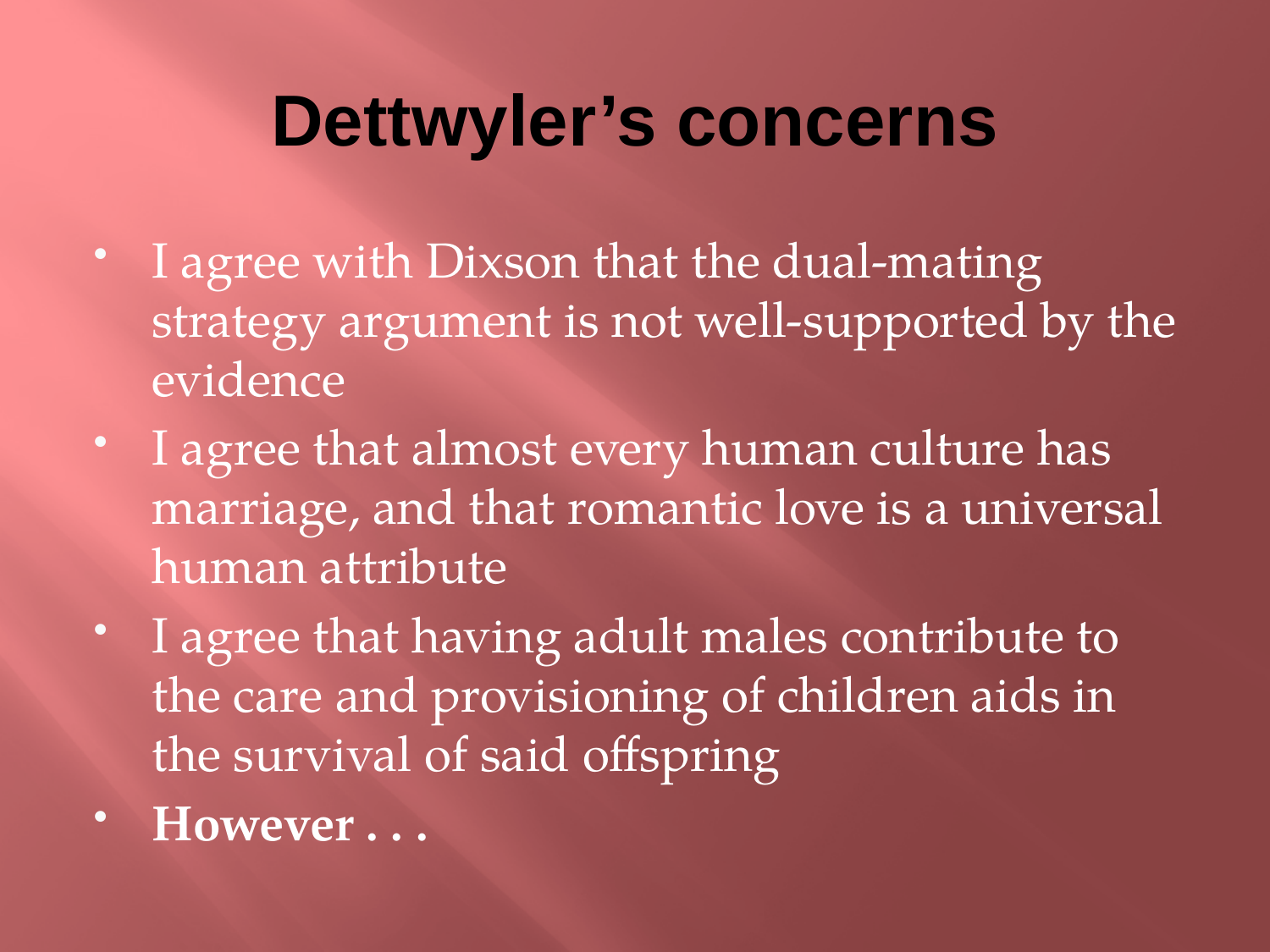

# Dettwyler’s concerns
I agree with Dixson that the dual-mating strategy argument is not well-supported by the evidence
I agree that almost every human culture has marriage, and that romantic love is a universal human attribute
I agree that having adult males contribute to the care and provisioning of children aids in the survival of said offspring
However . . .